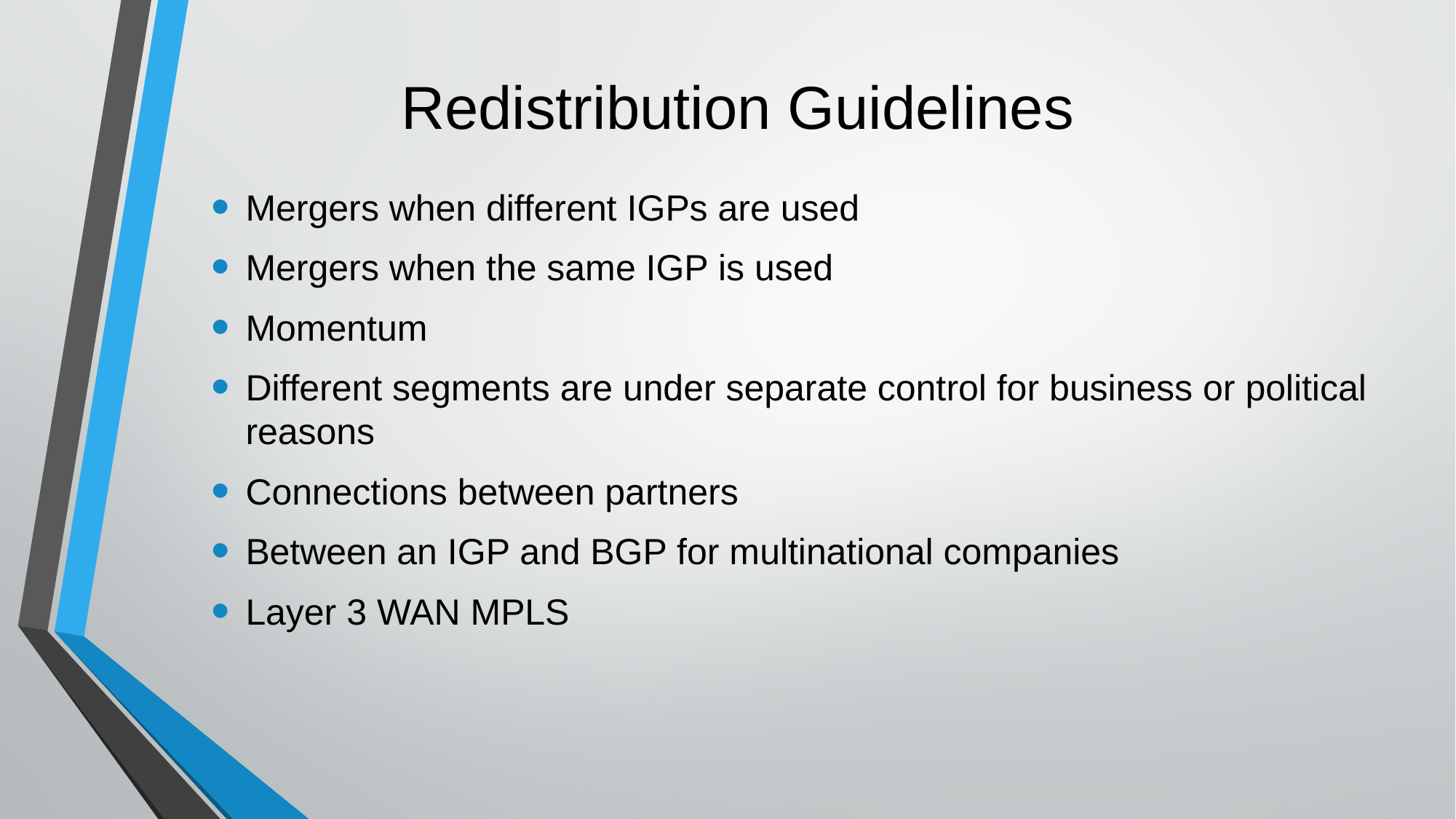

# Redistribution Guidelines
Mergers when different IGPs are used
Mergers when the same IGP is used
Momentum
Different segments are under separate control for business or political reasons
Connections between partners
Between an IGP and BGP for multinational companies
Layer 3 WAN MPLS